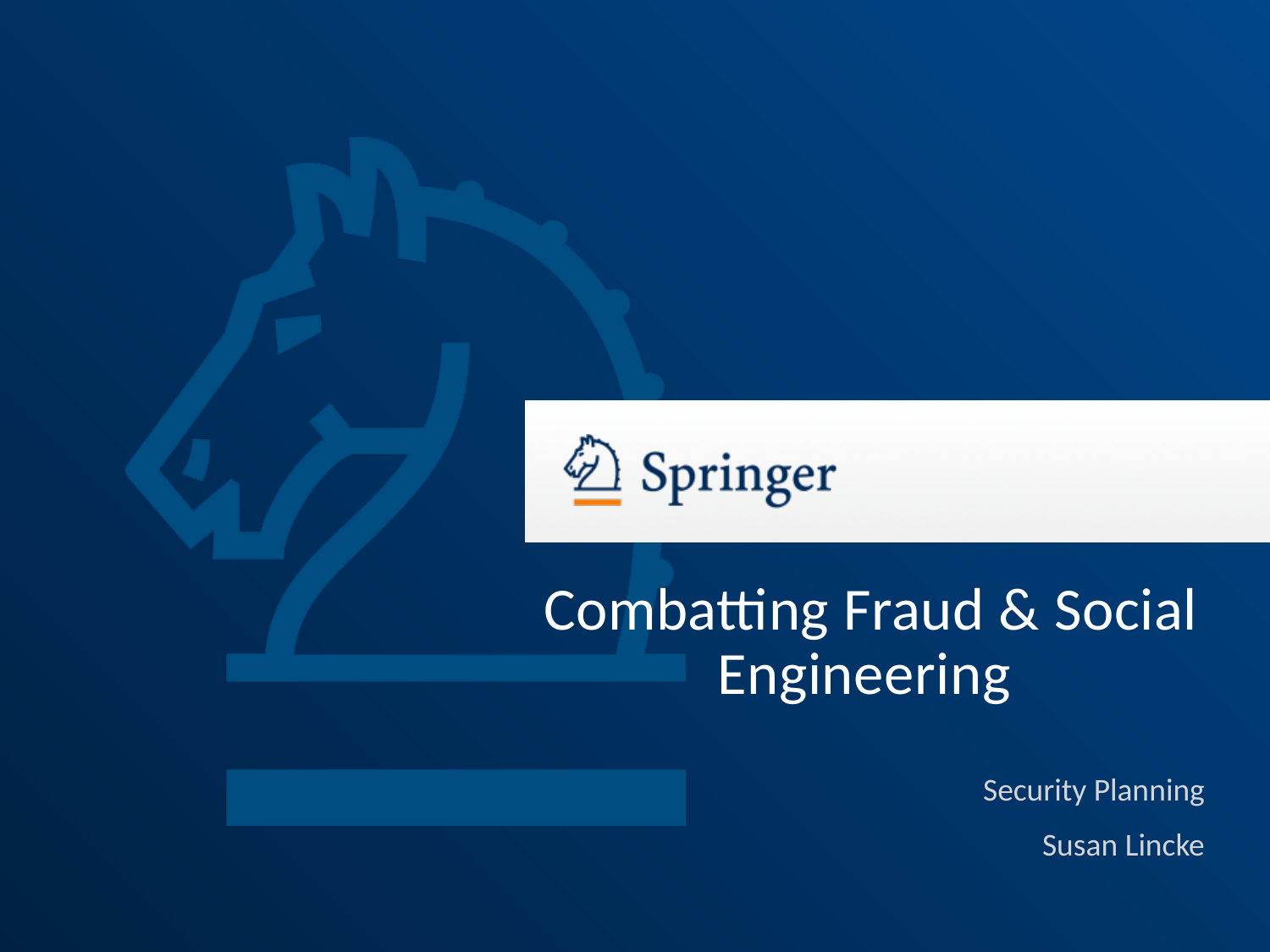

# Combatting Fraud & Social Engineering
Security Planning
Susan Lincke